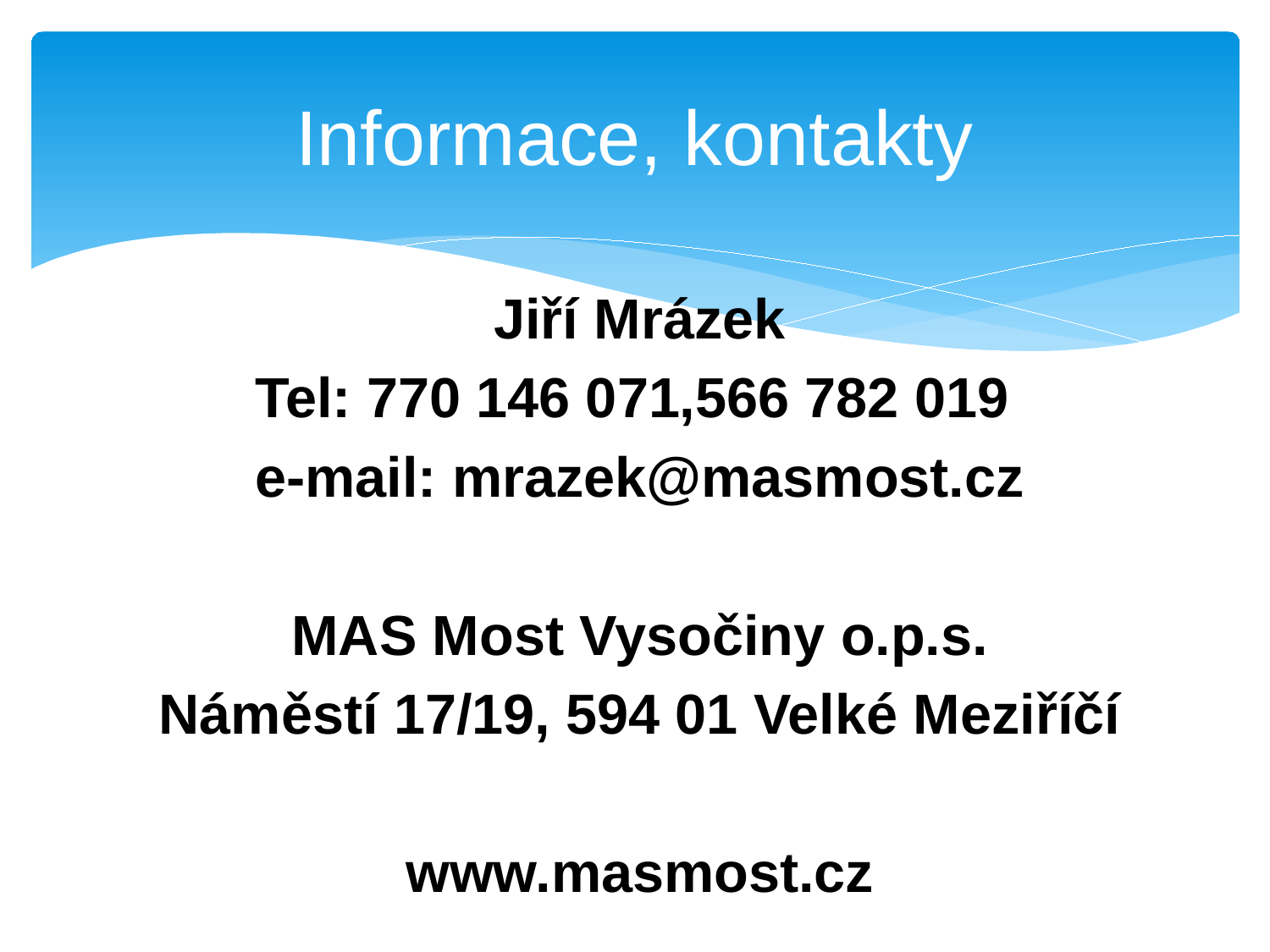

# Informace, kontakty
Jiří Mrázek
Tel: 770 146 071,566 782 019
e-mail: mrazek@masmost.cz

MAS Most Vysočiny o.p.s.
Náměstí 17/19, 594 01 Velké Meziříčí

www.masmost.cz